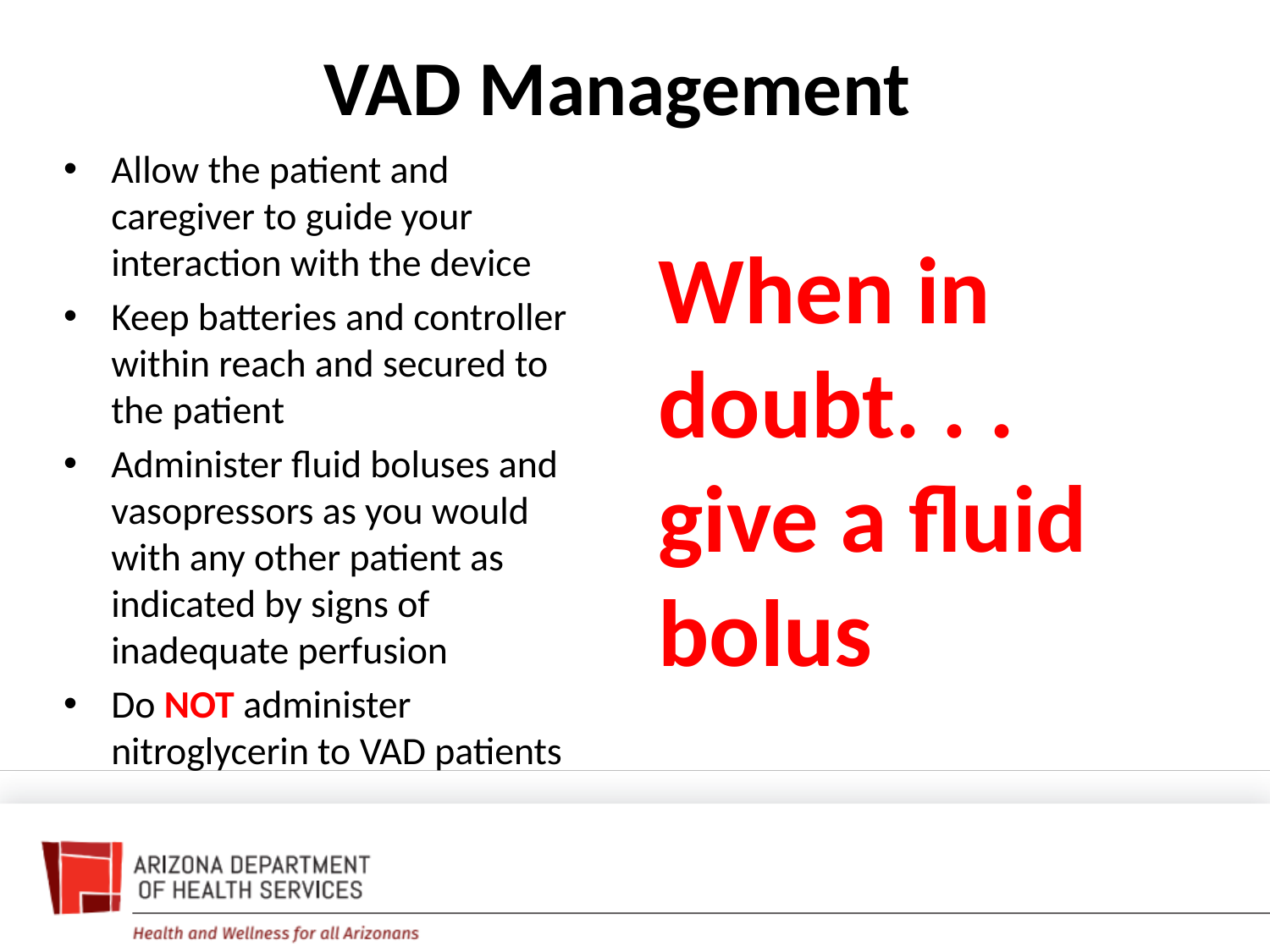

# VAD Management
Allow the patient and caregiver to guide your interaction with the device
Keep batteries and controller within reach and secured to the patient
Administer fluid boluses and vasopressors as you would with any other patient as indicated by signs of inadequate perfusion
Do NOT administer nitroglycerin to VAD patients
When in doubt. . . give a fluid bolus